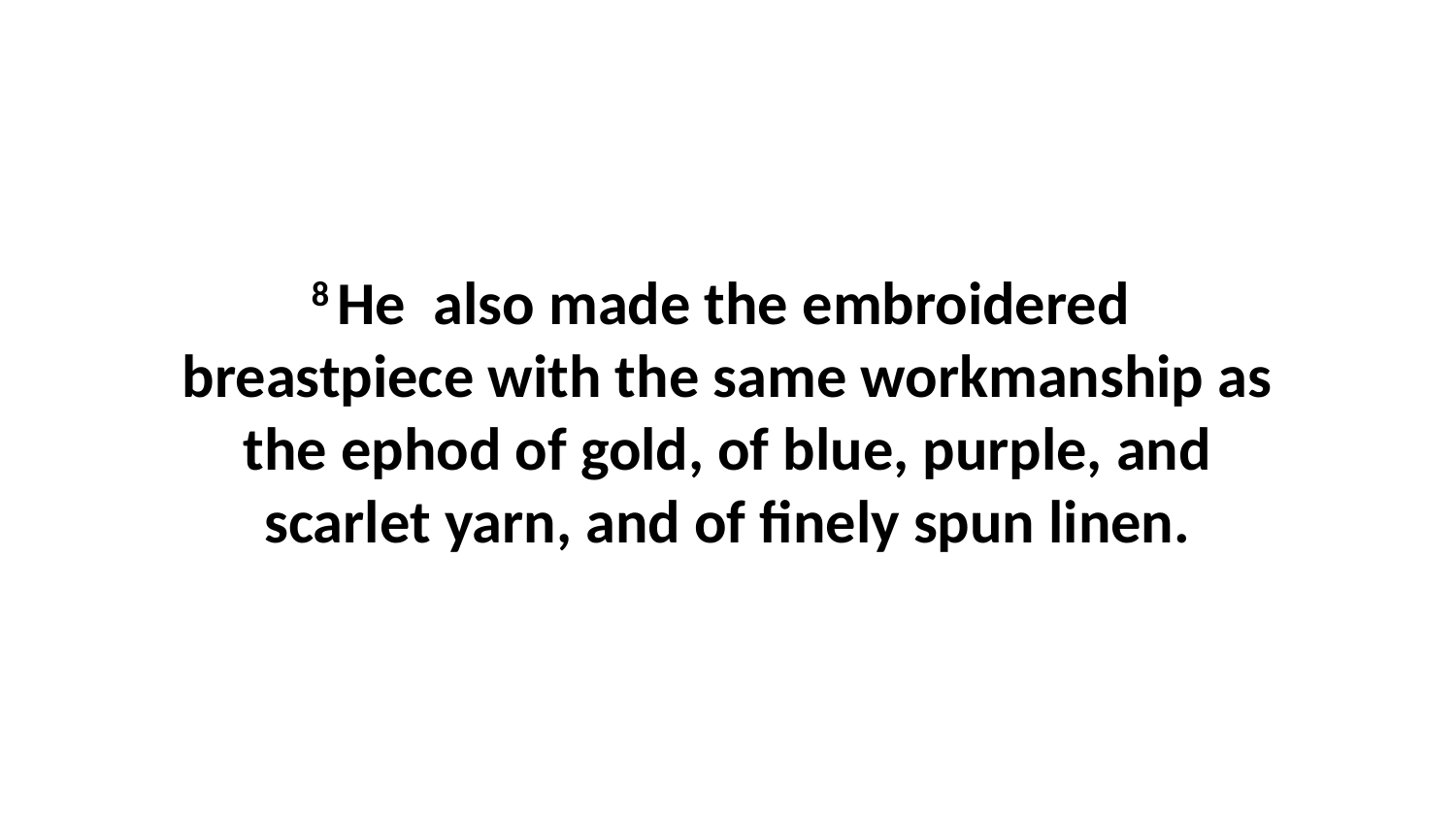

8 He  also made the embroidered  breastpiece with the same workmanship as the ephod of gold, of blue, purple, and scarlet yarn, and of finely spun linen.